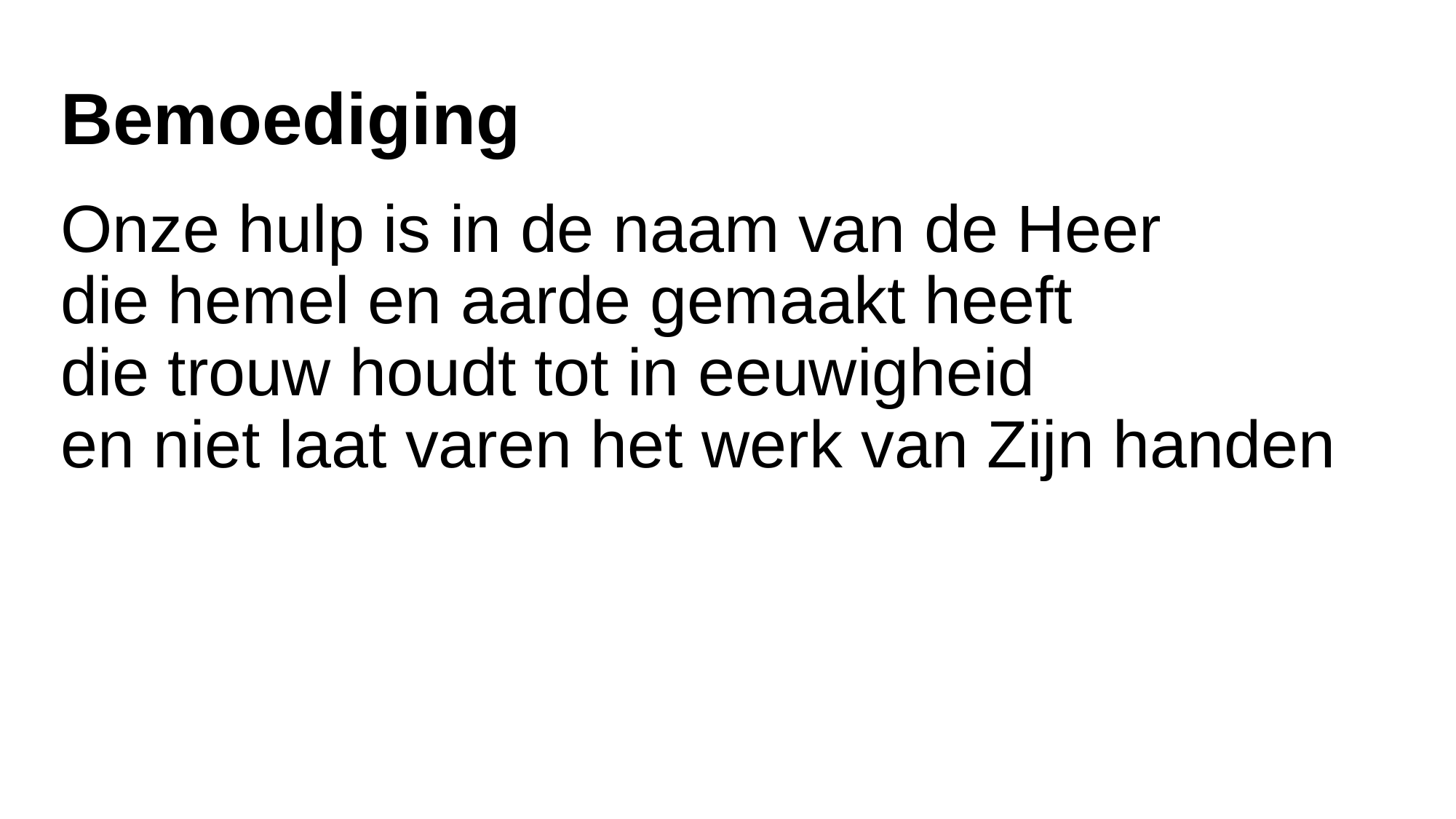

# Bemoediging
Onze hulp is in de naam van de Heer
die hemel en aarde gemaakt heeft
die trouw houdt tot in eeuwigheid
en niet laat varen het werk van Zijn handen